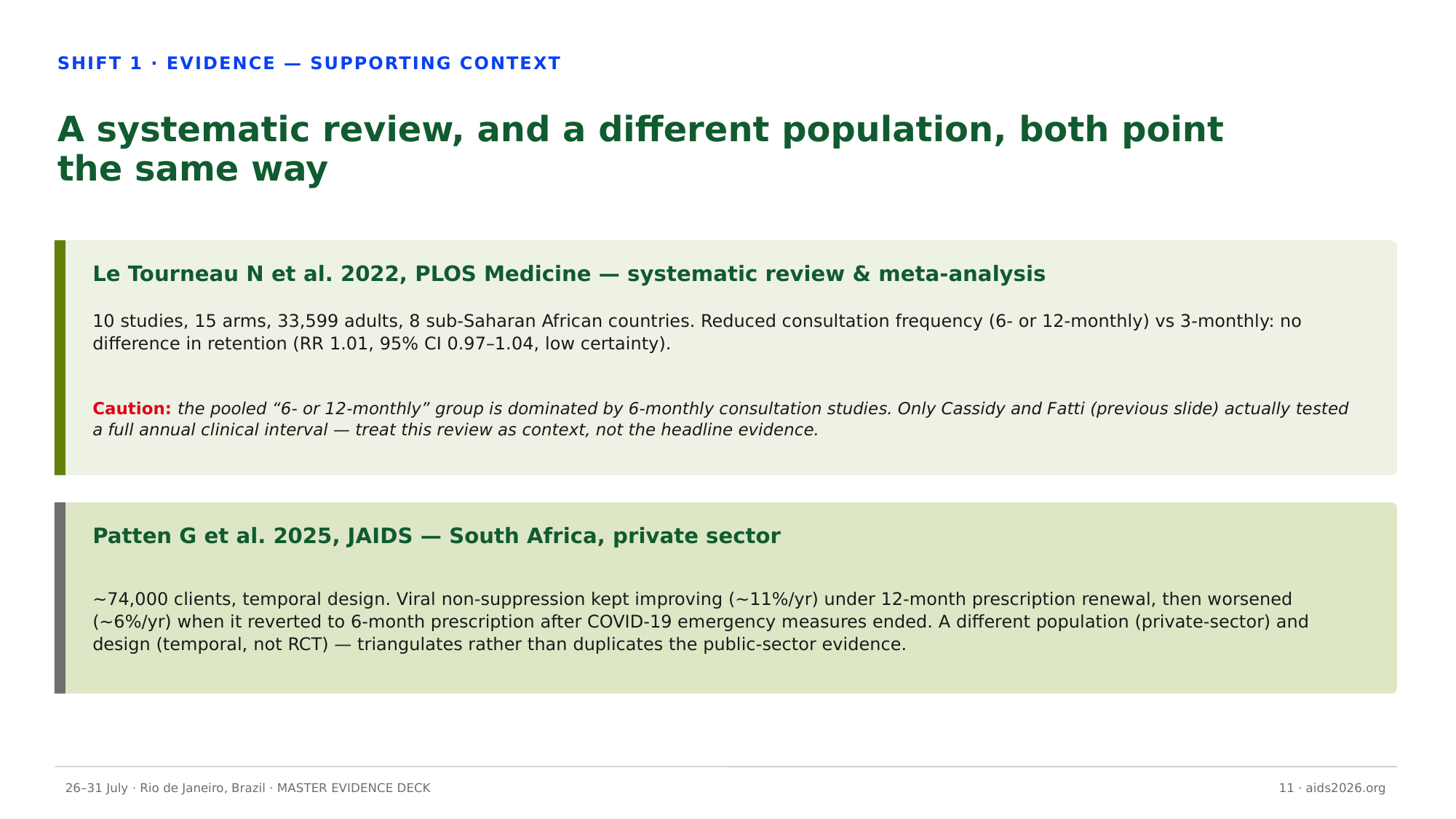

SHIFT 1 · EVIDENCE — SUPPORTING CONTEXT
A systematic review, and a different population, both point the same way

Le Tourneau N et al. 2022, PLOS Medicine — systematic review & meta-analysis
10 studies, 15 arms, 33,599 adults, 8 sub-Saharan African countries. Reduced consultation frequency (6- or 12-monthly) vs 3-monthly: no difference in retention (RR 1.01, 95% CI 0.97–1.04, low certainty).
Caution: the pooled “6- or 12-monthly” group is dominated by 6-monthly consultation studies. Only Cassidy and Fatti (previous slide) actually tested a full annual clinical interval — treat this review as context, not the headline evidence.

Patten G et al. 2025, JAIDS — South Africa, private sector
~74,000 clients, temporal design. Viral non-suppression kept improving (~11%/yr) under 12-month prescription renewal, then worsened (~6%/yr) when it reverted to 6-month prescription after COVID-19 emergency measures ended. A different population (private-sector) and design (temporal, not RCT) — triangulates rather than duplicates the public-sector evidence.

26–31 July · Rio de Janeiro, Brazil · MASTER EVIDENCE DECK
11 · aids2026.org